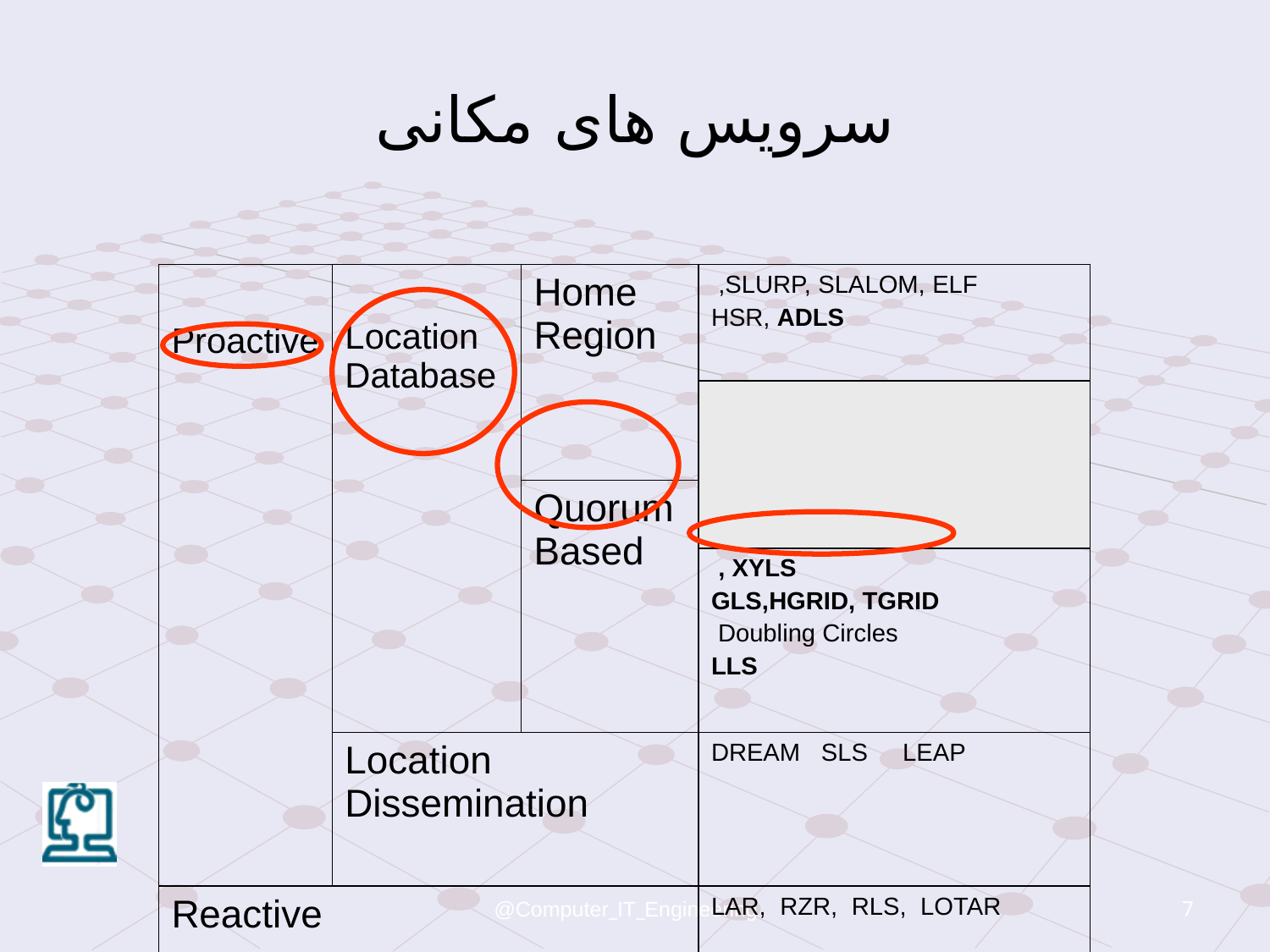

# سرويس های مکانی
| Proactive | Location Database | Home Region | SLURP, SLALOM, ELF, HSR, ADLS |
| --- | --- | --- | --- |
|  |  |  |  |
|  |  | Quorum Based |  |
|  |  |  | XYLS , GLS,HGRID, TGRID Doubling Circles LLS |
|  | Location Dissemination |  | DREAM SLS LEAP |
| Reactive |  |  | LAR, RZR, RLS, LOTAR |

@Computer_IT_Engineering
7